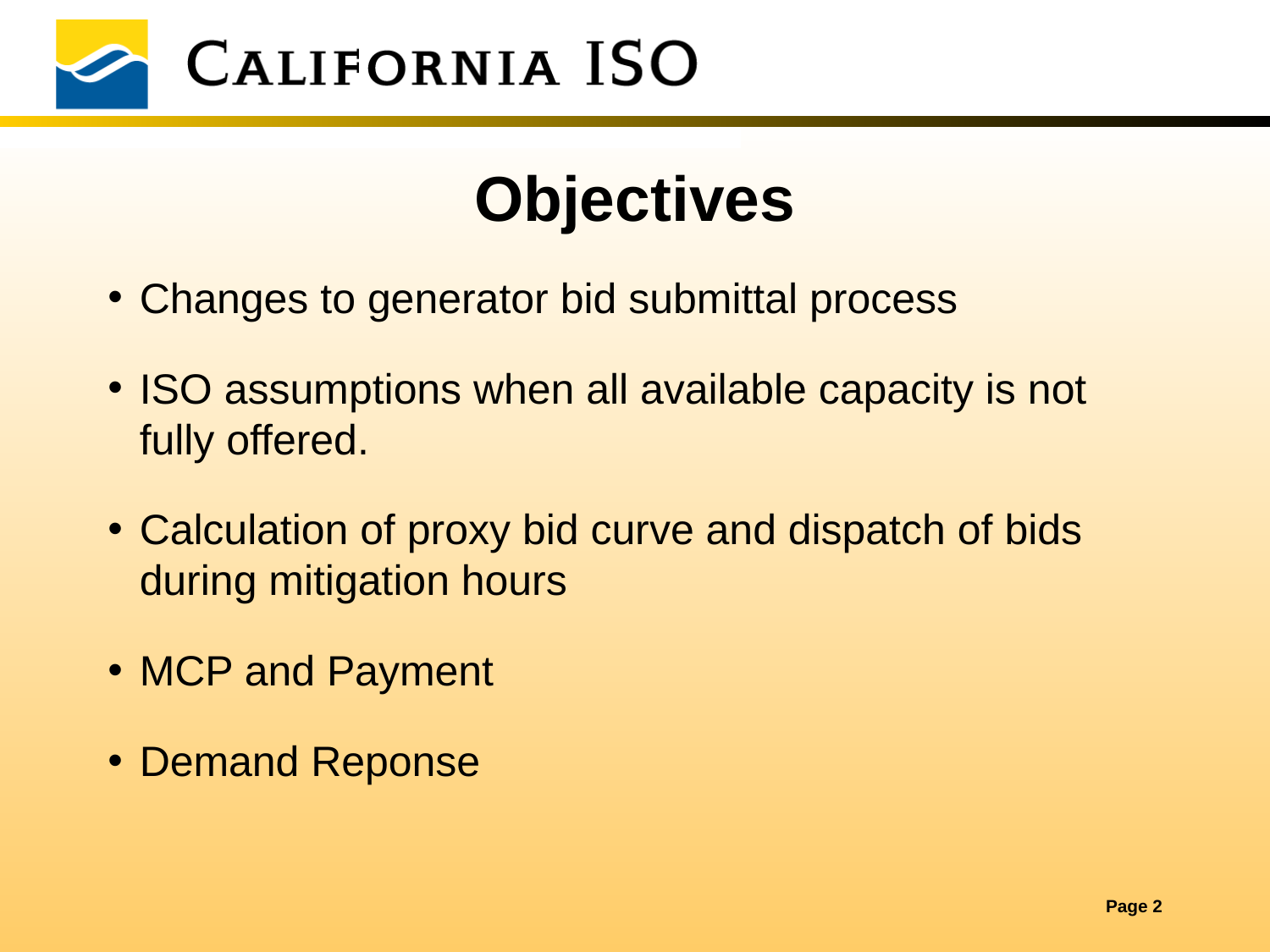

# Objectives
Changes to generator bid submittal process
ISO assumptions when all available capacity is not fully offered.
Calculation of proxy bid curve and dispatch of bids during mitigation hours
MCP and Payment
Demand Reponse